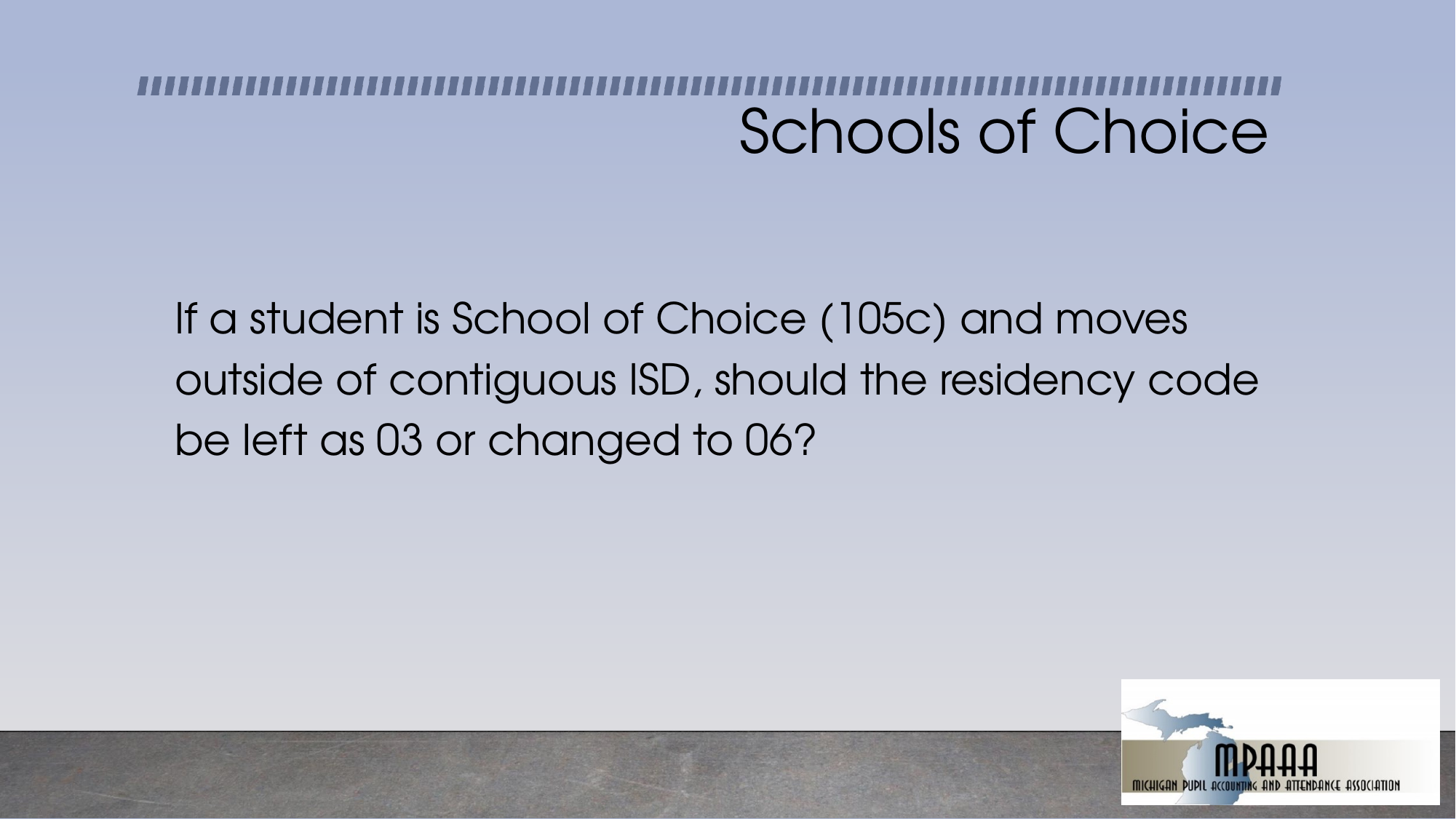

# Schools of Choice
If a student is School of Choice (105c) and moves outside of contiguous ISD, should the residency code be left as 03 or changed to 06?